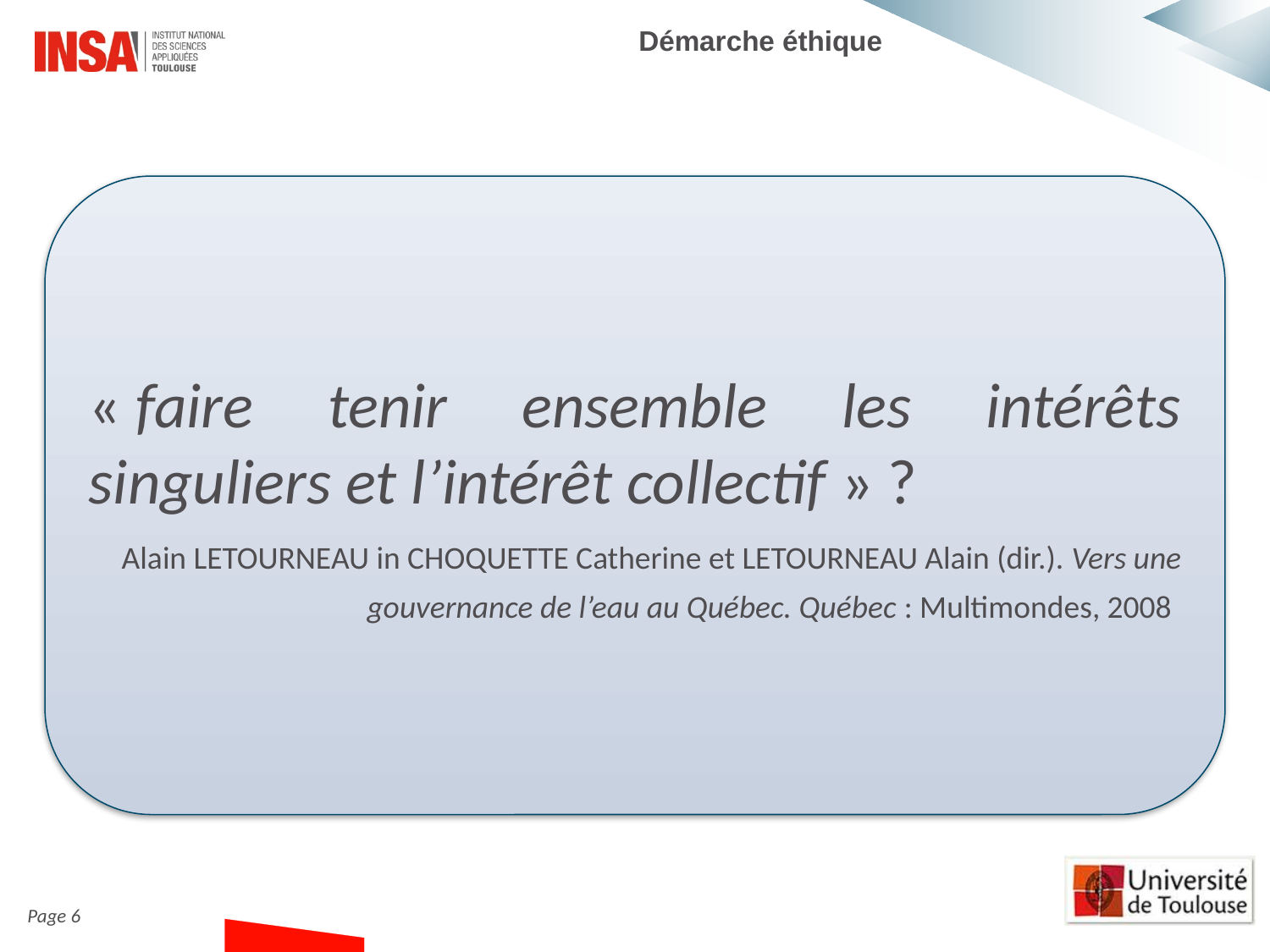

Démarche éthique
« faire tenir ensemble les intérêts singuliers et l’intérêt collectif » ?
Alain LETOURNEAU in CHOQUETTE Catherine et LETOURNEAU Alain (dir.). Vers une gouvernance de l’eau au Québec. Québec : Multimondes, 2008